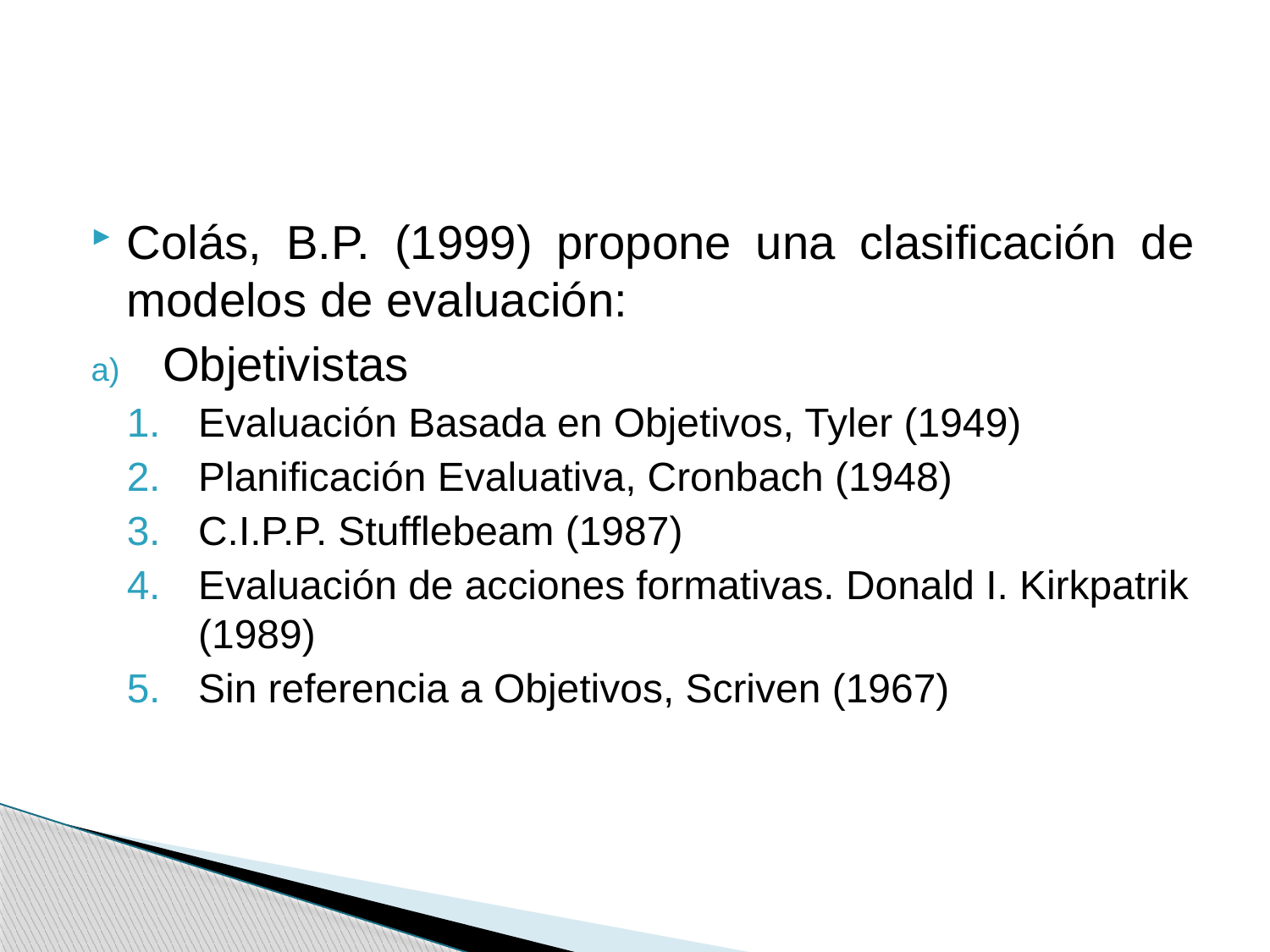

#
Colás, B.P. (1999) propone una clasificación de modelos de evaluación:
Objetivistas
Evaluación Basada en Objetivos, Tyler (1949)
Planificación Evaluativa, Cronbach (1948)
C.I.P.P. Stufflebeam (1987)
Evaluación de acciones formativas. Donald I. Kirkpatrik (1989)
Sin referencia a Objetivos, Scriven (1967)